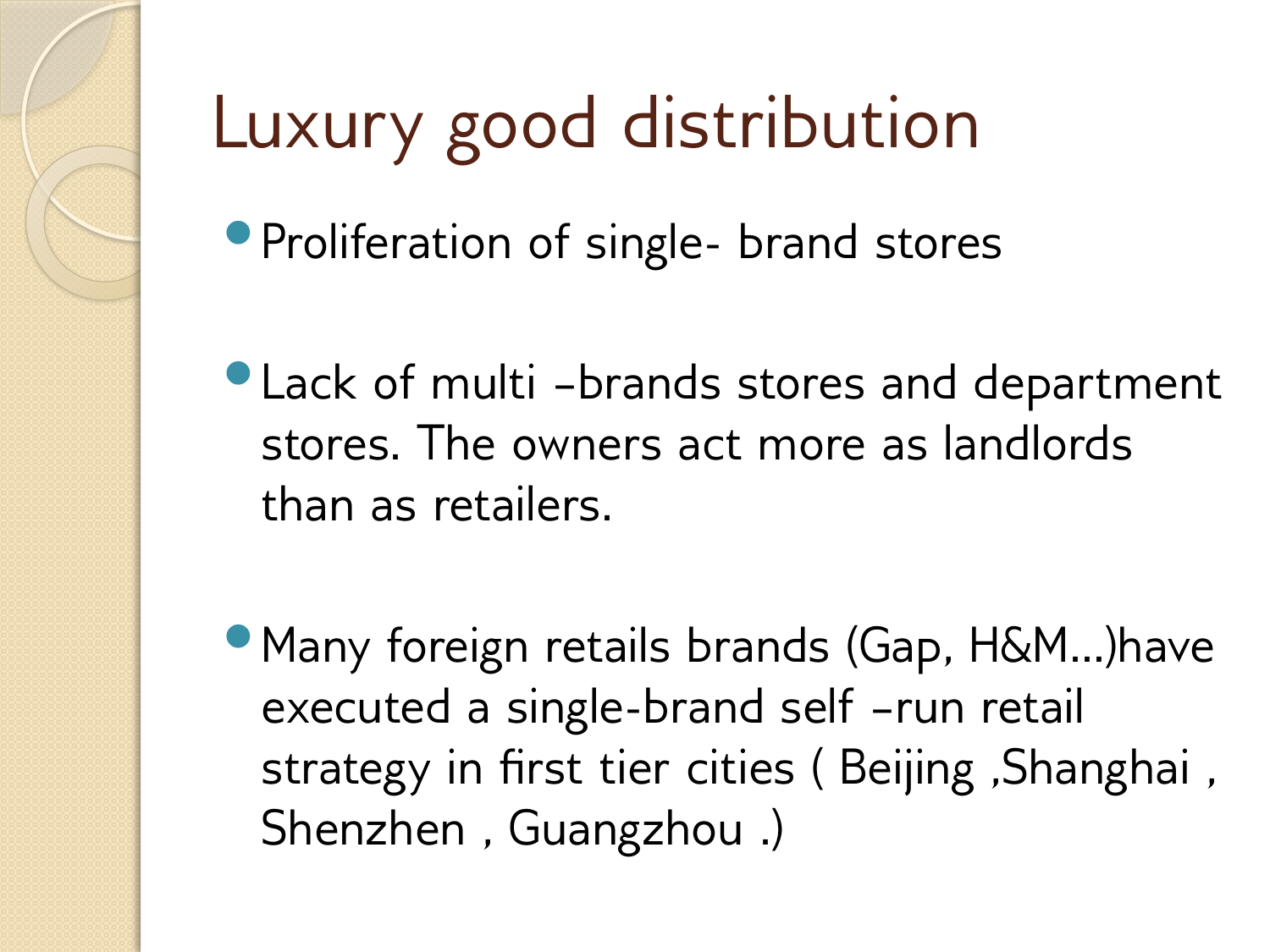

# Luxury good distribution
Proliferation of single- brand stores

Lack of multi –brands stores and department stores. The owners act more as landlords than as retailers.

Many foreign retails brands (Gap, H&M…)have executed a single-brand self –run retail strategy in first tier cities ( Beijing ,Shanghai , Shenzhen , Guangzhou .)